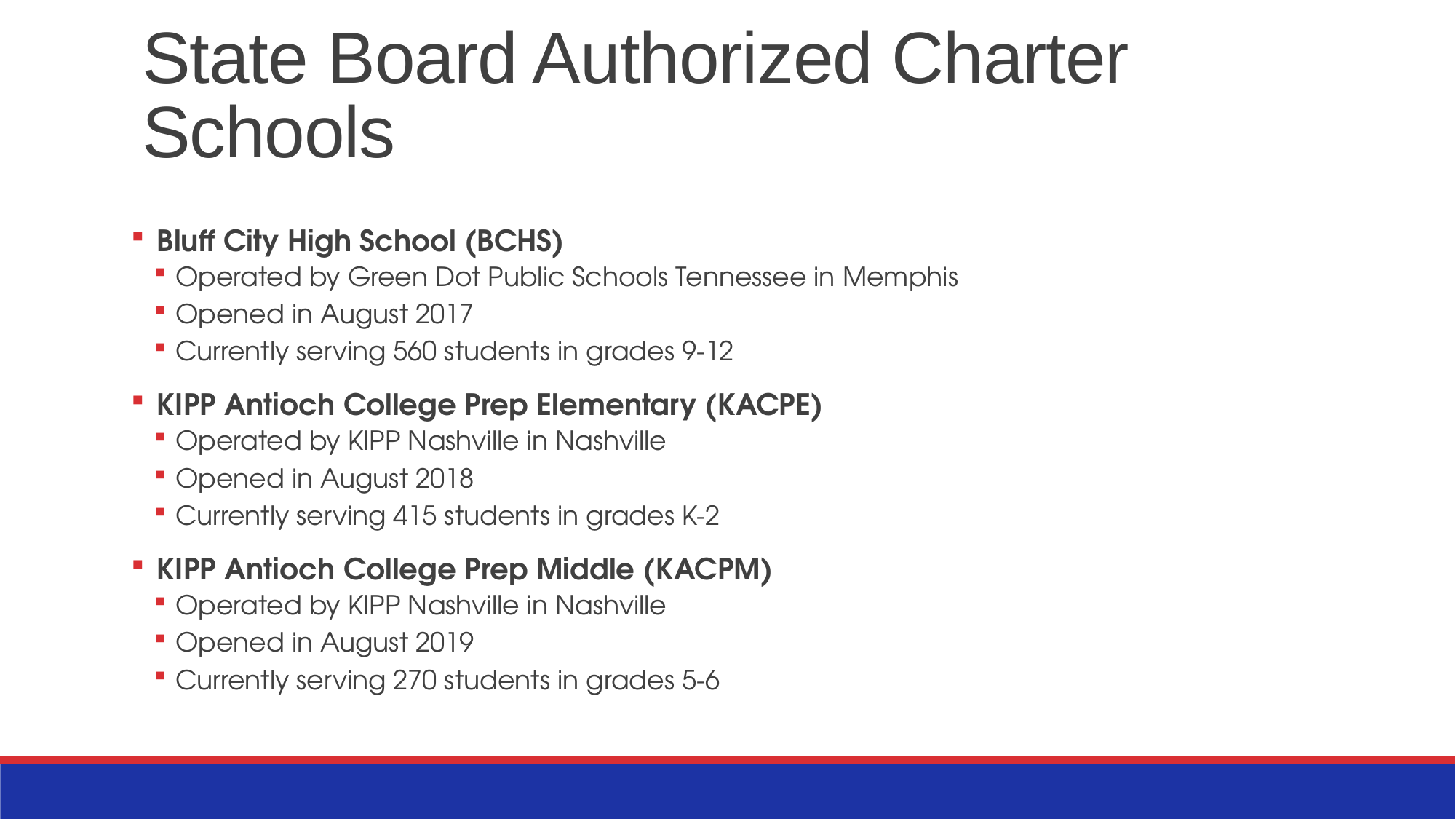

# State Board Authorized Charter Schools
Bluff City High School (BCHS)
Operated by Green Dot Public Schools Tennessee in Memphis
Opened in August 2017
Currently serving 560 students in grades 9-12
KIPP Antioch College Prep Elementary (KACPE)
Operated by KIPP Nashville in Nashville
Opened in August 2018
Currently serving 415 students in grades K-2
KIPP Antioch College Prep Middle (KACPM)
Operated by KIPP Nashville in Nashville
Opened in August 2019
Currently serving 270 students in grades 5-6